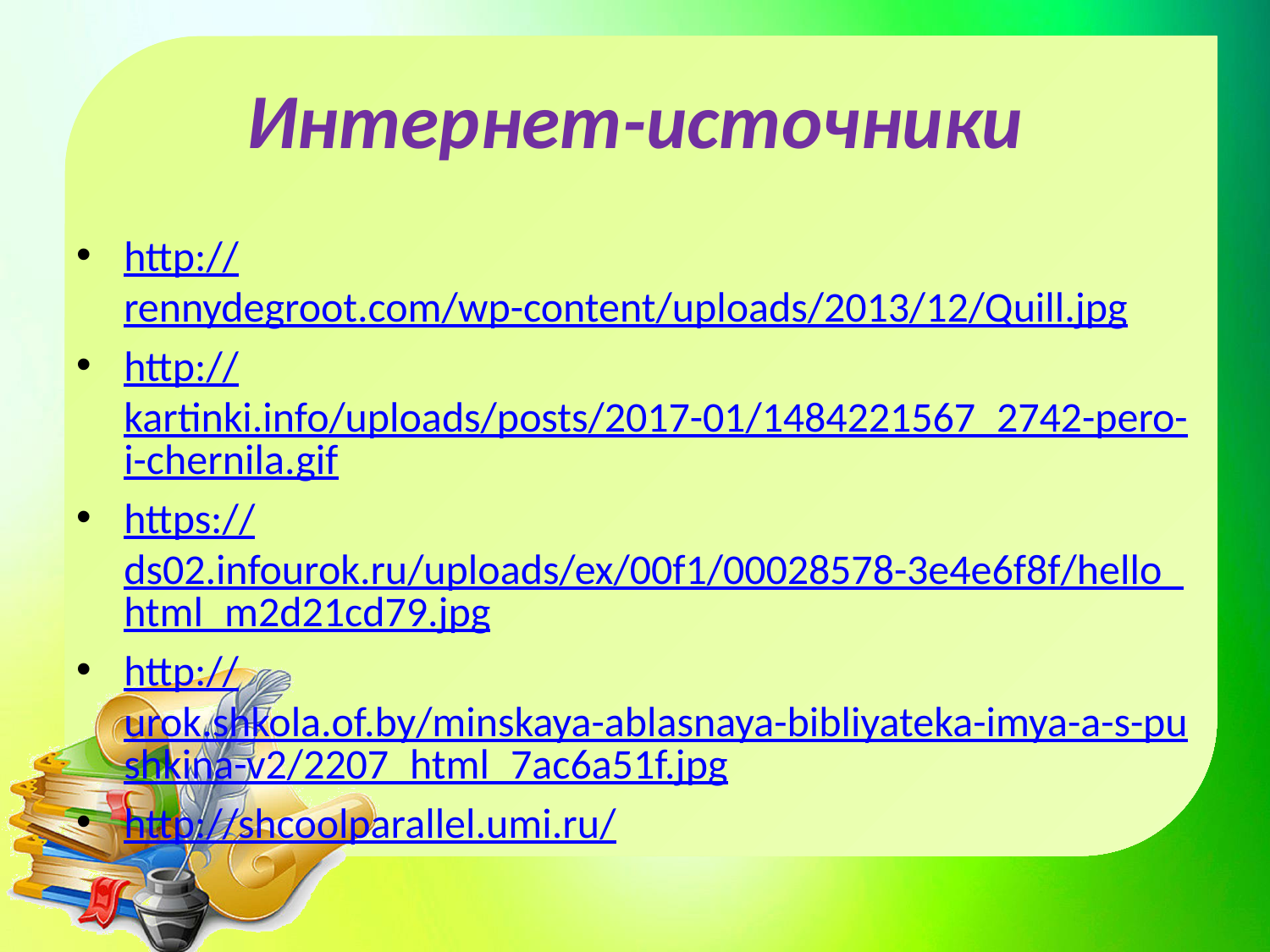

# Интернет-источники
http://rennydegroot.com/wp-content/uploads/2013/12/Quill.jpg
http://kartinki.info/uploads/posts/2017-01/1484221567_2742-pero-i-chernila.gif
https://ds02.infourok.ru/uploads/ex/00f1/00028578-3e4e6f8f/hello_html_m2d21cd79.jpg
http://urok.shkola.of.by/minskaya-ablasnaya-bibliyateka-imya-a-s-pushkina-v2/2207_html_7ac6a51f.jpg
http://shcoolparallel.umi.ru/